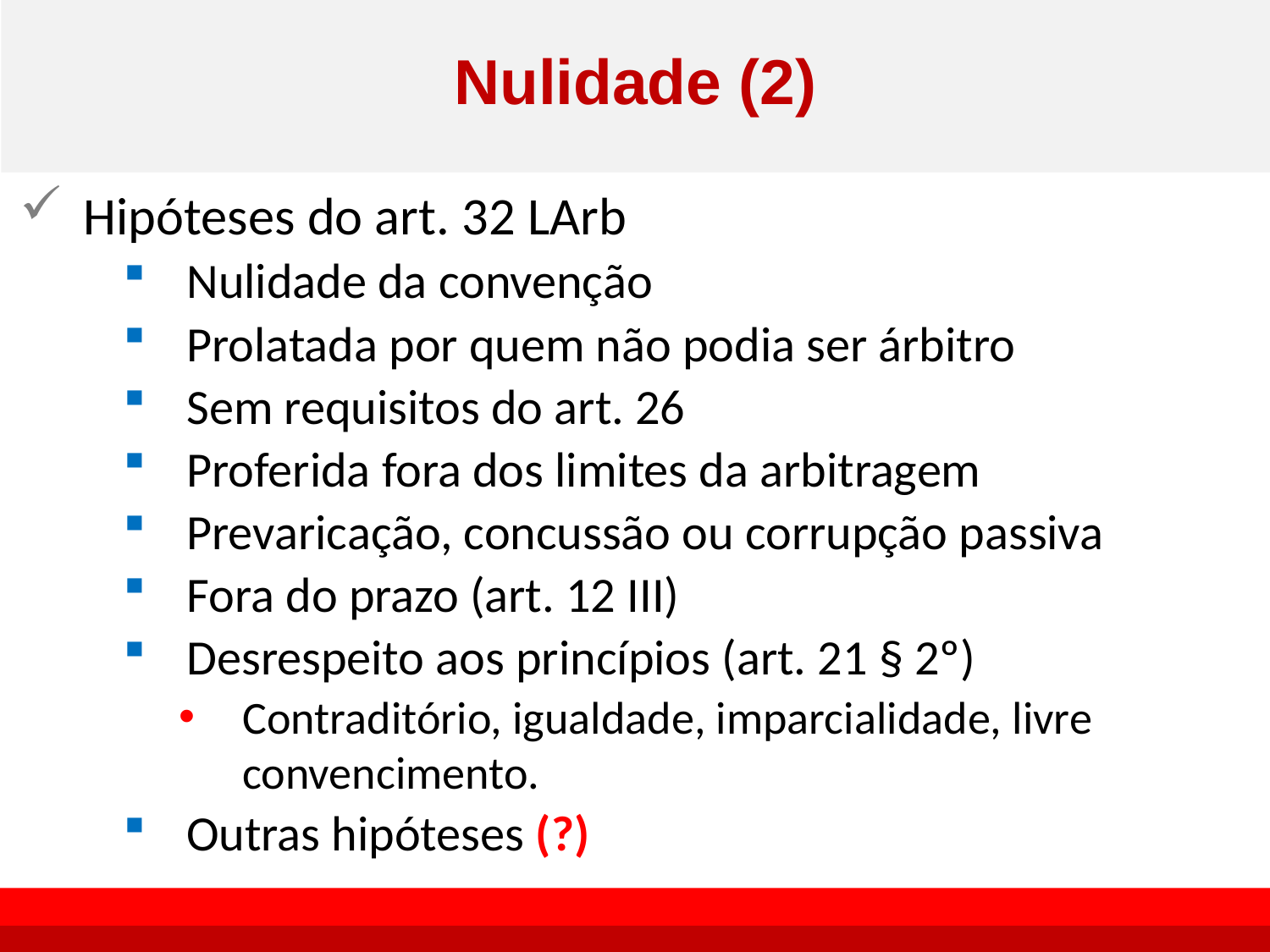

# Nulidade (2)
Hipóteses do art. 32 LArb
Nulidade da convenção
Prolatada por quem não podia ser árbitro
Sem requisitos do art. 26
Proferida fora dos limites da arbitragem
Prevaricação, concussão ou corrupção passiva
Fora do prazo (art. 12 III)
Desrespeito aos princípios (art. 21 § 2º)
Contraditório, igualdade, imparcialidade, livre convencimento.
Outras hipóteses (?)